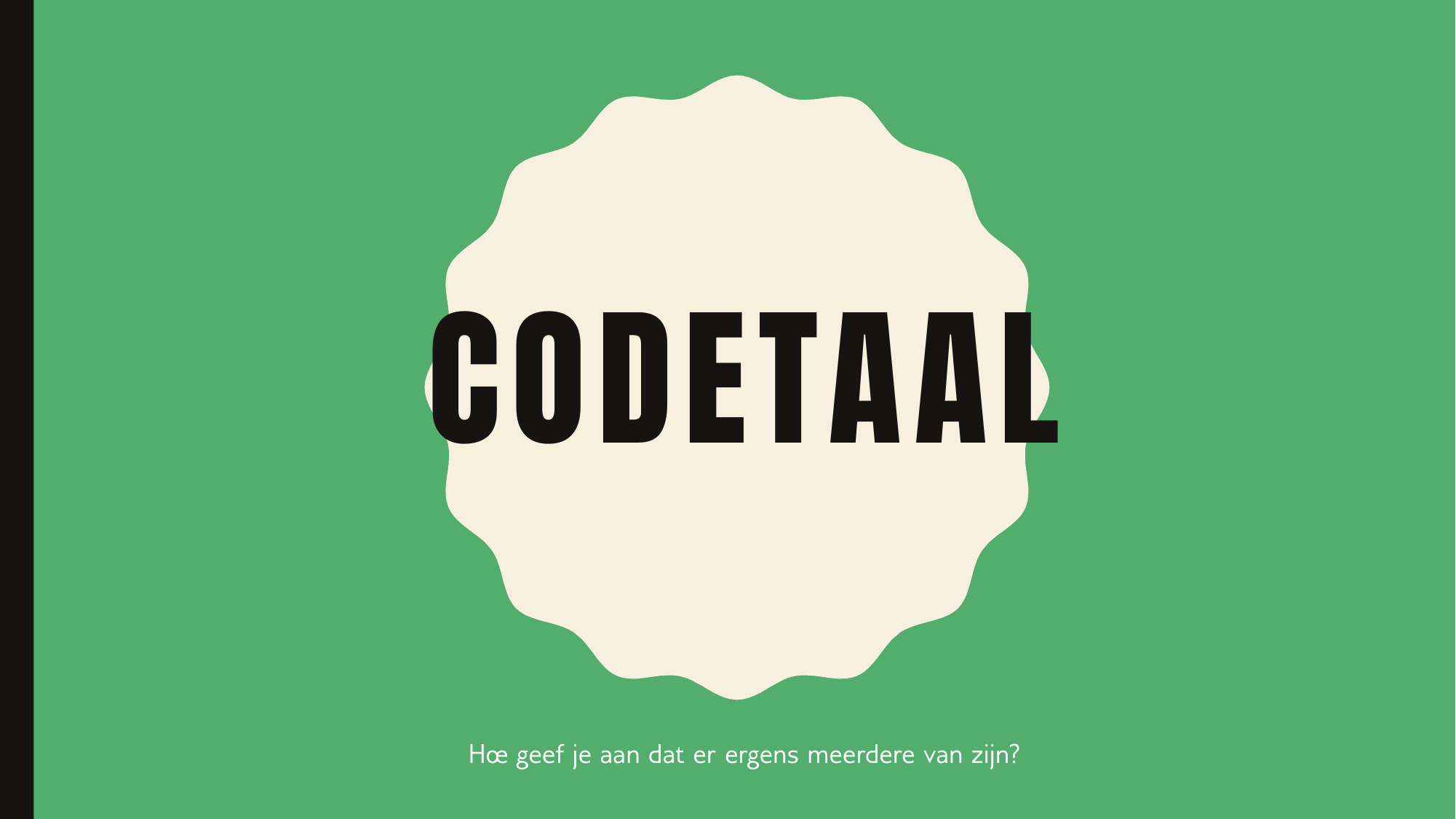

# CodeTaal

Hoe geef je aan dat er ergens meerdere van zijn?